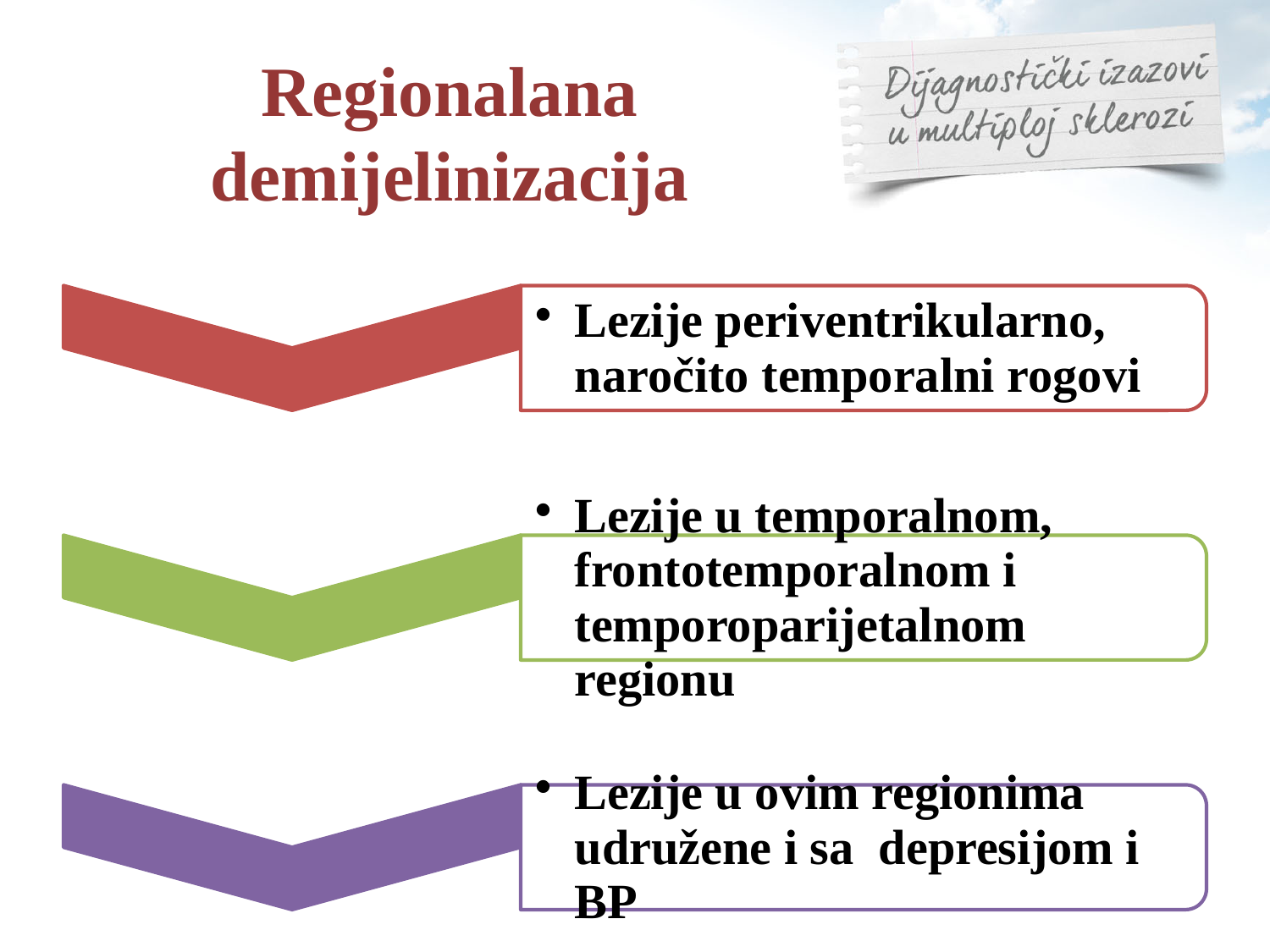

# Regionalana demijelinizacija
Lezije periventrikularno, naročito temporalni rogovi
Lezije u temporalnom, frontotemporalnom i temporoparijetalnom regionu
Lezije u ovim regionima udružene i sa  depresijom i BP